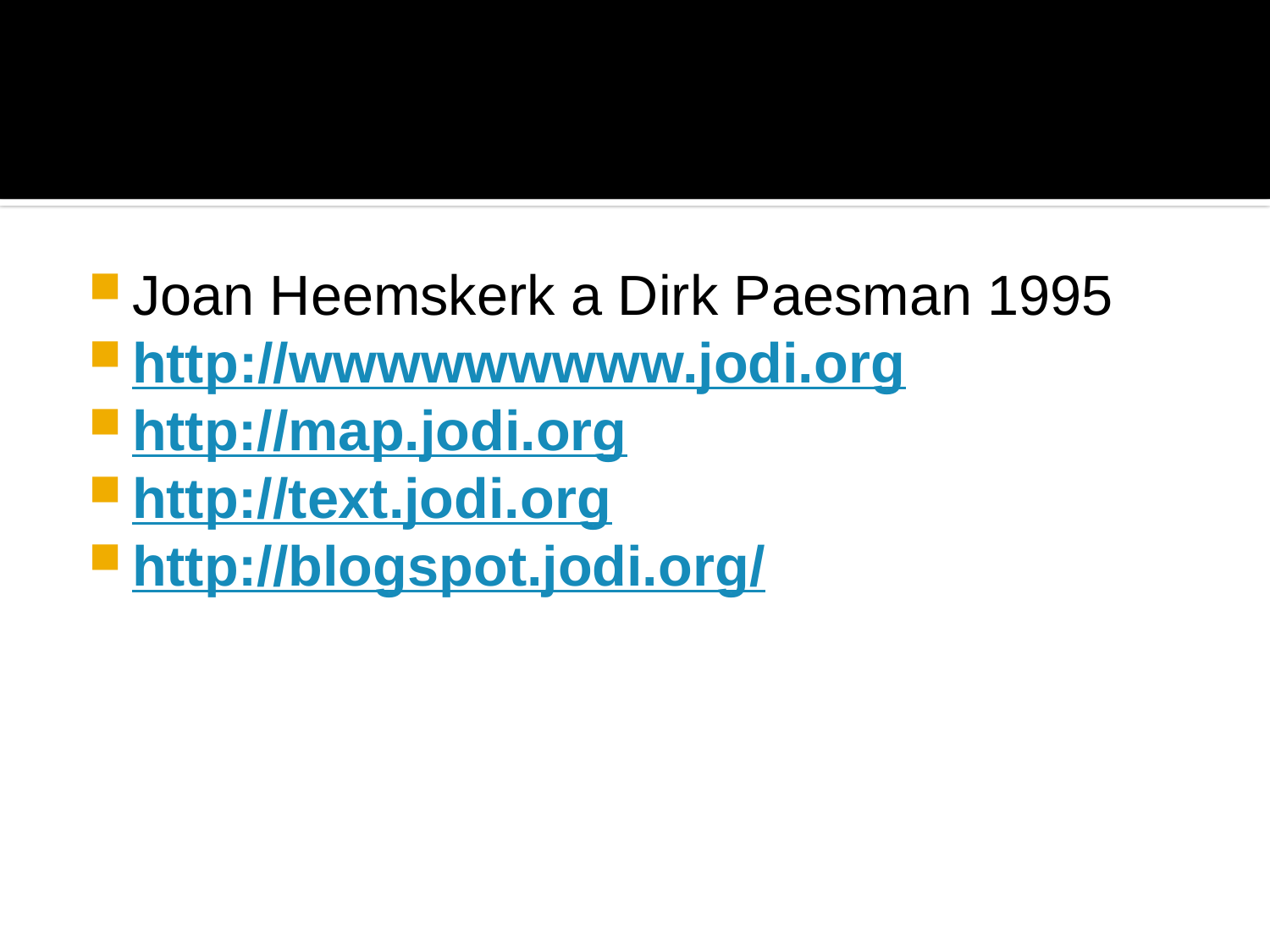

#
Joan Heemskerk a Dirk Paesman 1995
http://wwwwwwwww.jodi.org
http://map.jodi.org
http://text.jodi.org
http://blogspot.jodi.org/